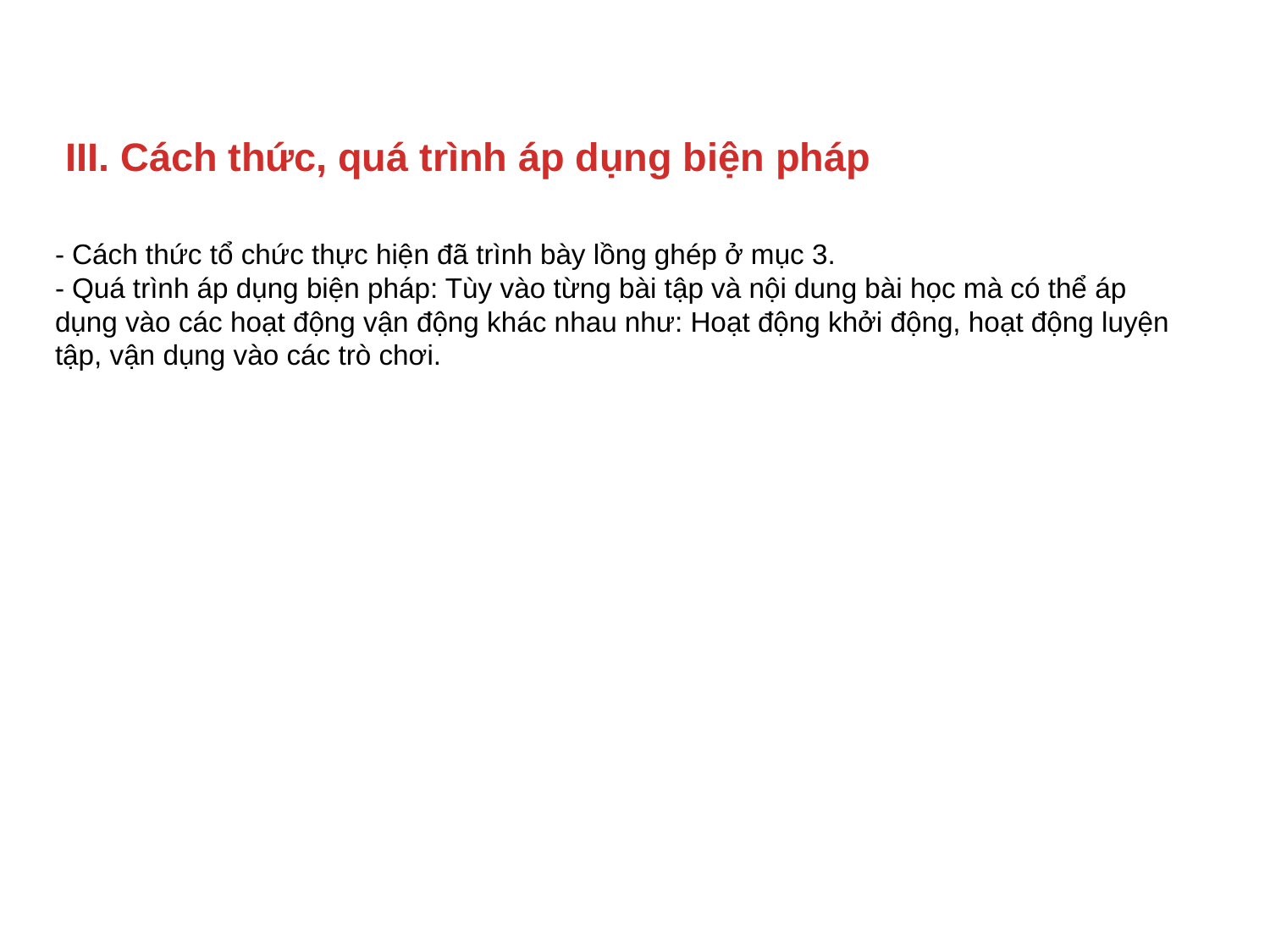

# III. Cách thức, quá trình áp dụng biện pháp
- Cách thức tổ chức thực hiện đã trình bày lồng ghép ở mục 3.
- Quá trình áp dụng biện pháp: Tùy vào từng bài tập và nội dung bài học mà có thể áp dụng vào các hoạt động vận động khác nhau như: Hoạt động khởi động, hoạt động luyện tập, vận dụng vào các trò chơi.